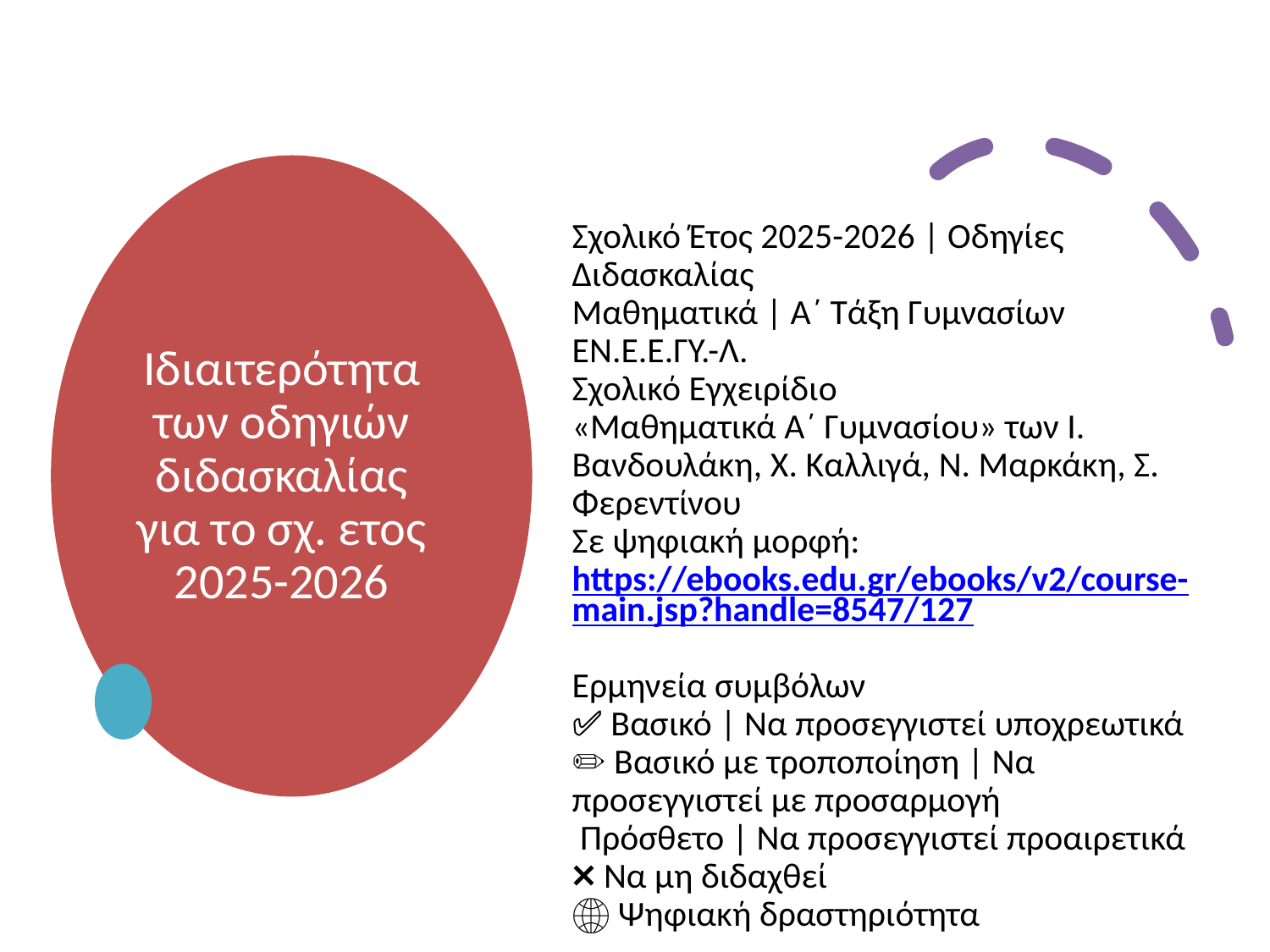

# Ιδιαιτερότητα των οδηγιών διδασκαλίας για το σχ. ετος 2025-2026
Σχολικό Έτος 2025-2026 | Οδηγίες Διδασκαλίας
Μαθηματικά | Α΄ Τάξη Γυμνασίων ΕΝ.Ε.Ε.ΓΥ.-Λ.
Σχολικό Εγχειρίδιο
«Μαθηματικά Α΄ Γυμνασίου» των Ι. Βανδουλάκη, Χ. Καλλιγά, Ν. Μαρκάκη, Σ. Φερεντίνου
Σε ψηφιακή μορφή: https://ebooks.edu.gr/ebooks/v2/course-main.jsp?handle=8547/127
Ερμηνεία συμβόλων
✅ Βασικό | Να προσεγγιστεί υποχρεωτικά
✏ Βασικό με τροποποίηση | Να προσεγγιστεί με προσαρμογή
 Πρόσθετο | Να προσεγγιστεί προαιρετικά
❌ Να μη διδαχθεί
🌐 Ψηφιακή δραστηριότητα